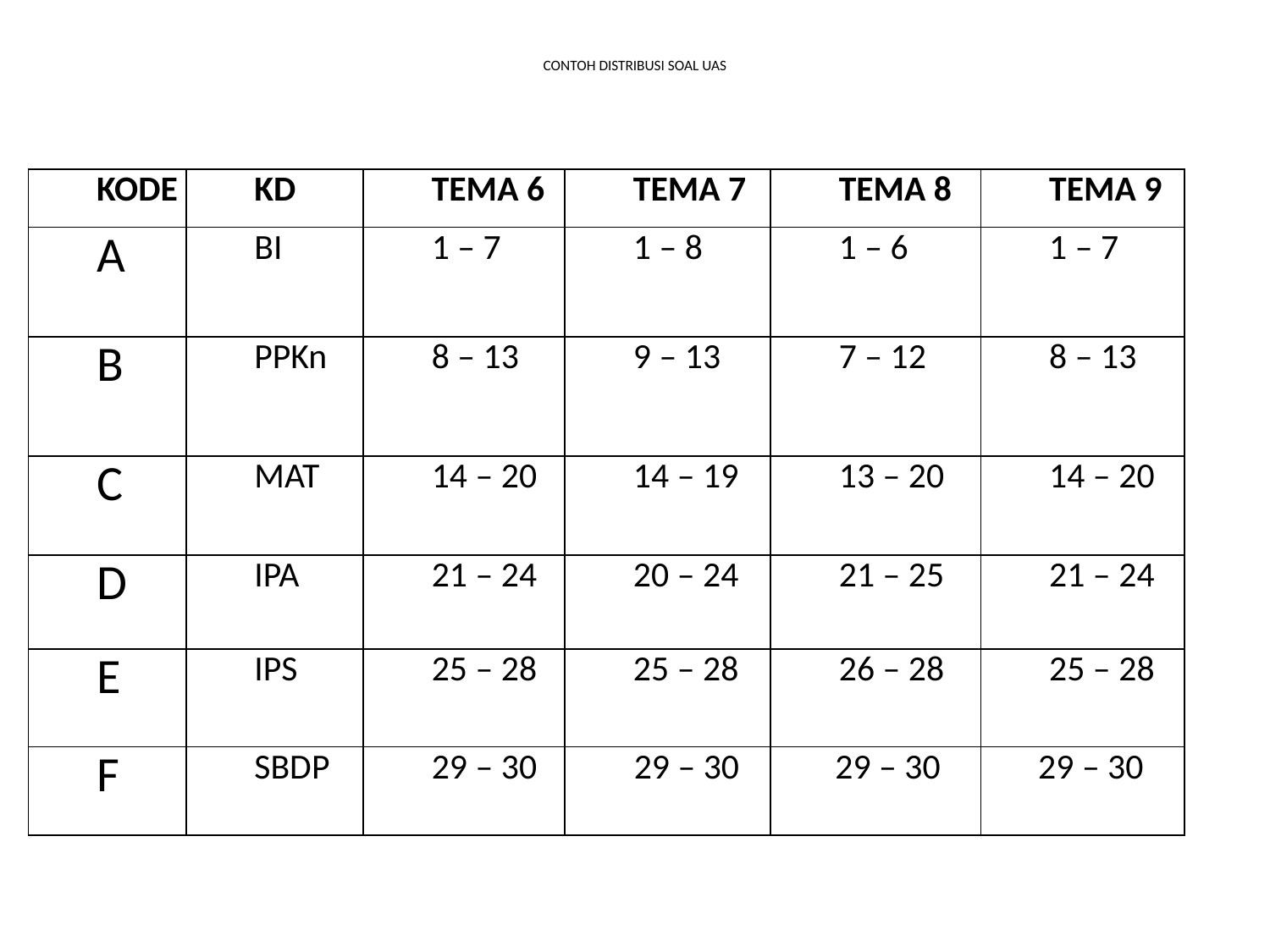

# CONTOH DISTRIBUSI SOAL UAS
| KODE | KD | TEMA 6 | TEMA 7 | TEMA 8 | TEMA 9 |
| --- | --- | --- | --- | --- | --- |
| A | BI | 1 – 7 | 1 – 8 | 1 – 6 | 1 – 7 |
| B | PPKn | 8 – 13 | 9 – 13 | 7 – 12 | 8 – 13 |
| C | MAT | 14 – 20 | 14 – 19 | 13 – 20 | 14 – 20 |
| D | IPA | 21 – 24 | 20 – 24 | 21 – 25 | 21 – 24 |
| E | IPS | 25 – 28 | 25 – 28 | 26 – 28 | 25 – 28 |
| F | SBDP | 29 – 30 | 29 – 30 | 29 – 30 | 29 – 30 |